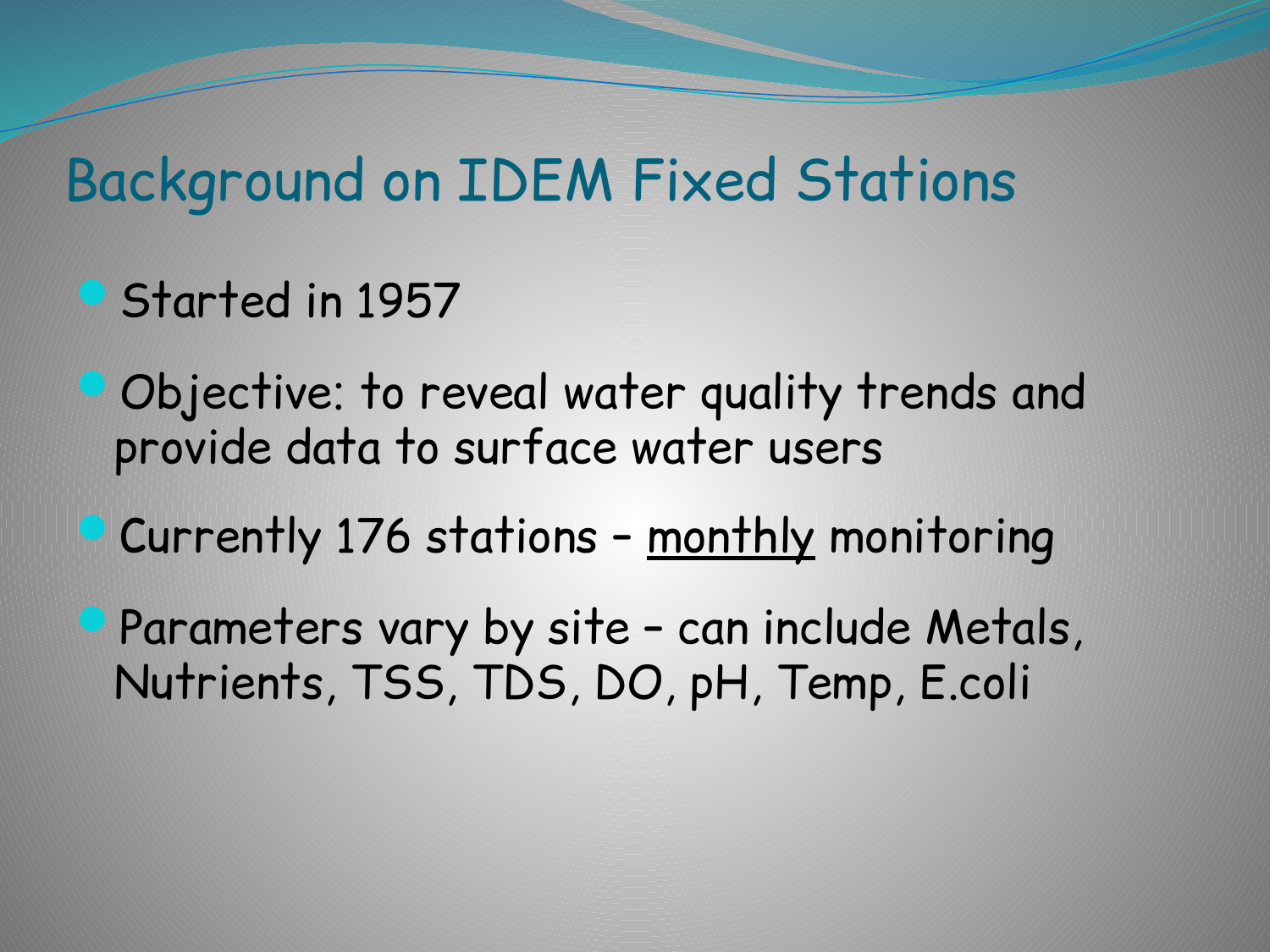

# Background on IDEM Fixed Stations
Started in 1957

Objective: to reveal water quality trends and provide data to surface water users

Currently 176 stations – monthly monitoring

Parameters vary by site – can include Metals, Nutrients, TSS, TDS, DO, pH, Temp, E.coli